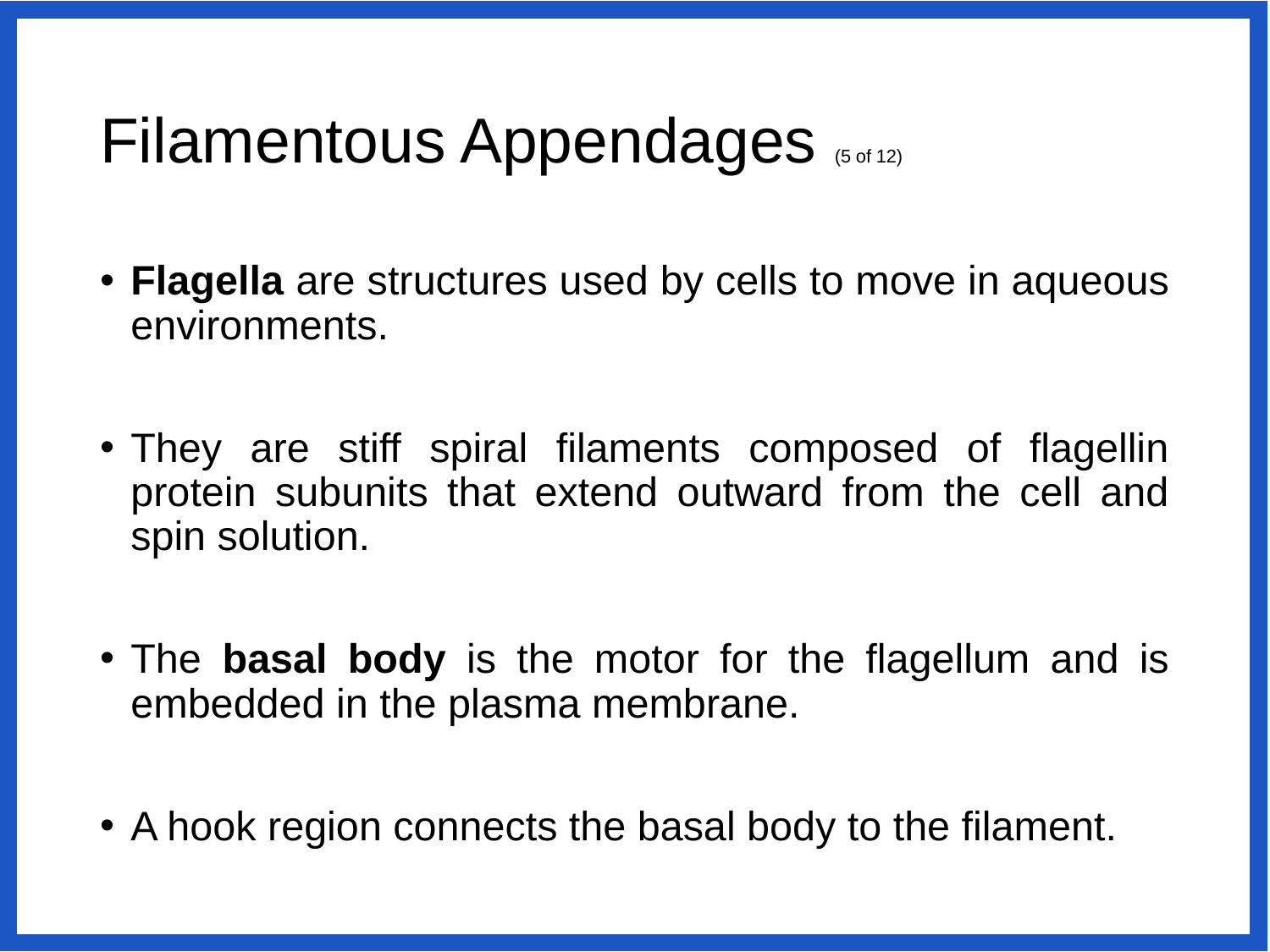

# Filamentous Appendages (5 of 12)
Flagella are structures used by cells to move in aqueous environments.

They are stiff spiral filaments composed of flagellin protein subunits that extend outward from the cell and spin solution.

The basal body is the motor for the flagellum and is embedded in the plasma membrane.

A hook region connects the basal body to the filament.